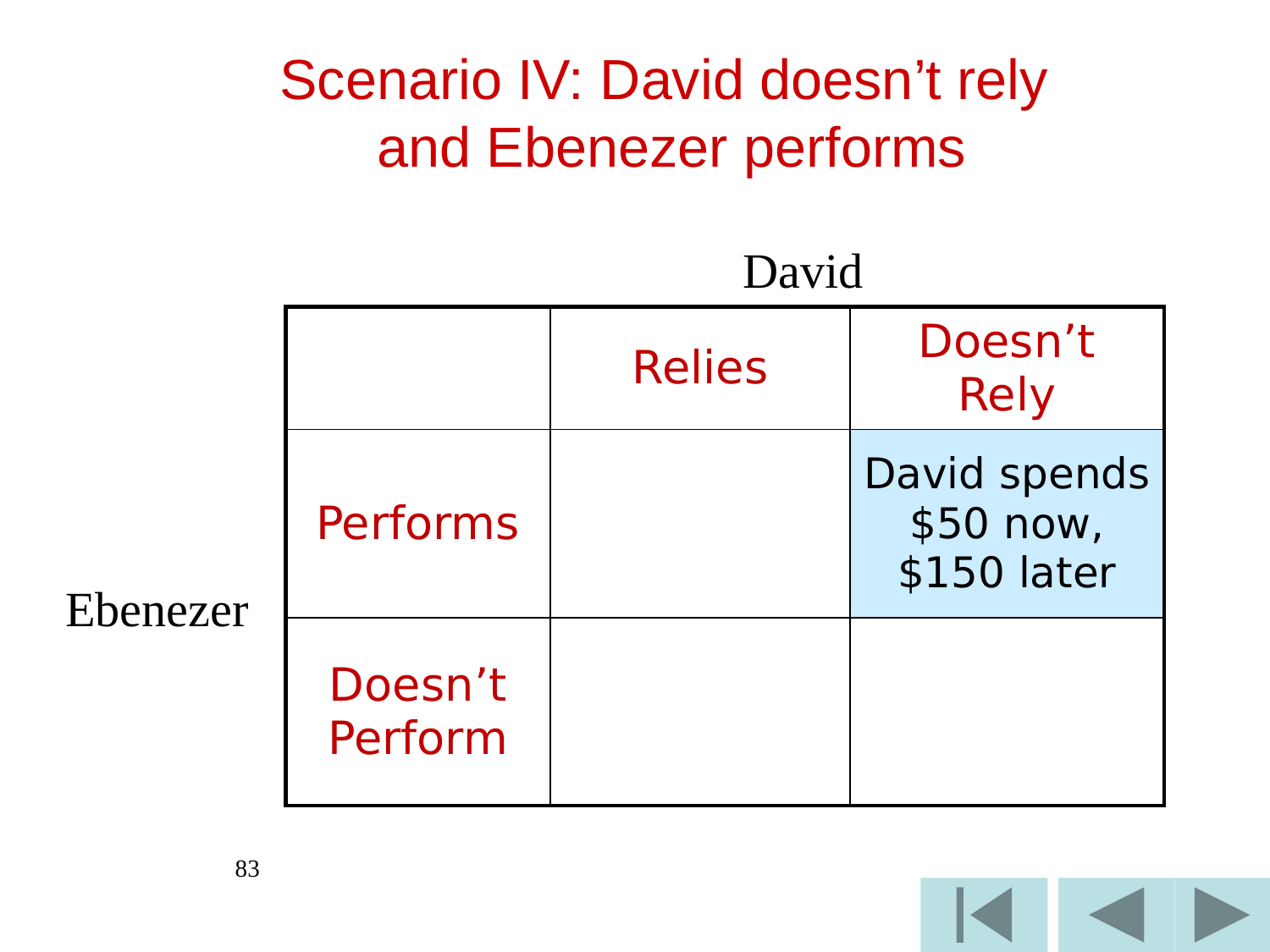

Scenario IV: David doesn’t rely
and Ebenezer performs
David
|  | Relies | Doesn’t Rely |
| --- | --- | --- |
| Performs |  | David spends $50 now, $150 later |
| Doesn’t Perform |  |  |
Ebenezer
83